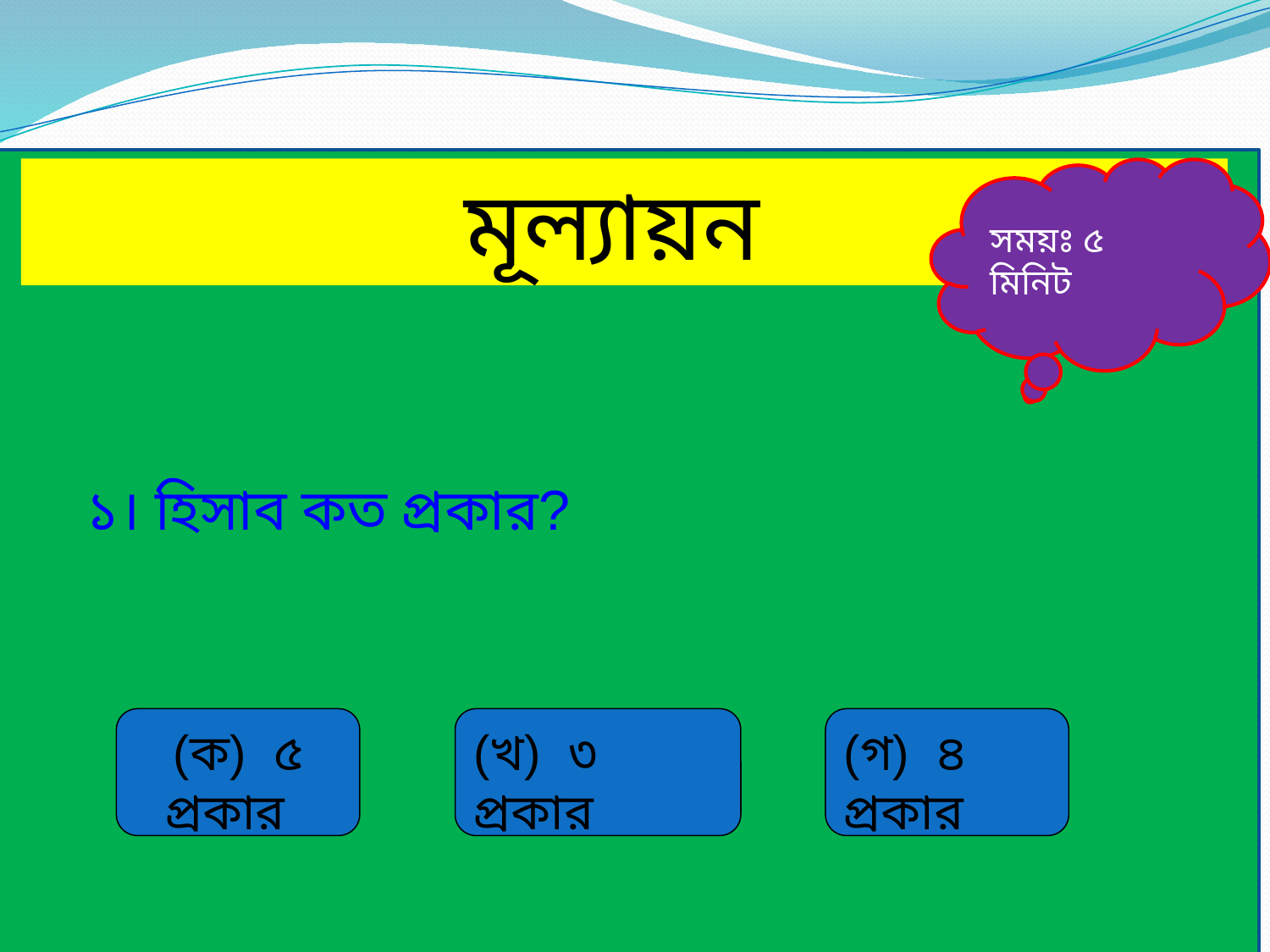

মূল্যায়ন
সময়ঃ ৫  মিনিট

১। হিসাব কত প্রকার?

(ক)  ৫ প্রকার
(খ)  ৩ প্রকার
(গ)  ৪ প্রকার